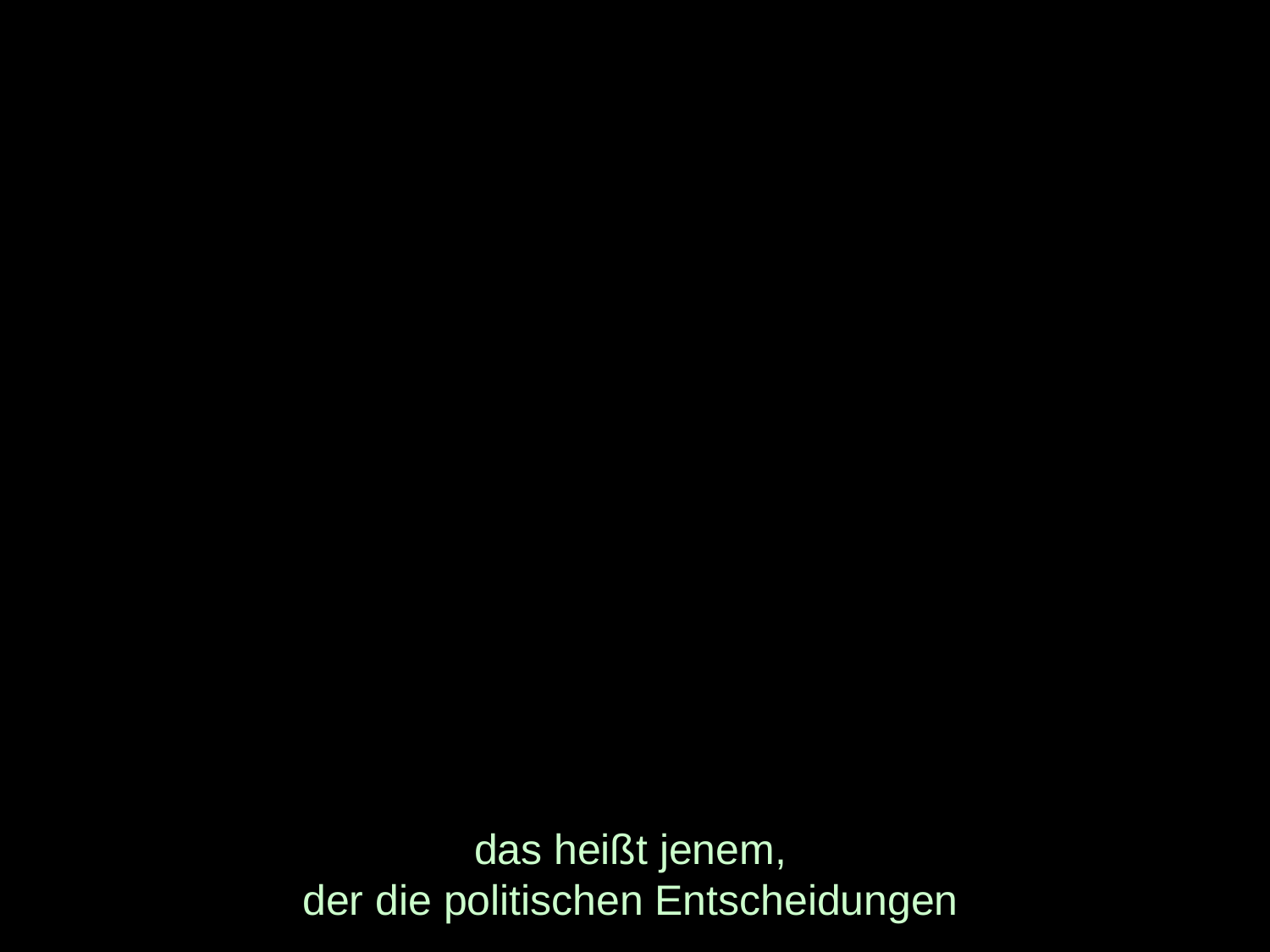

# das heißt jenem, der die politischen Entscheidungen